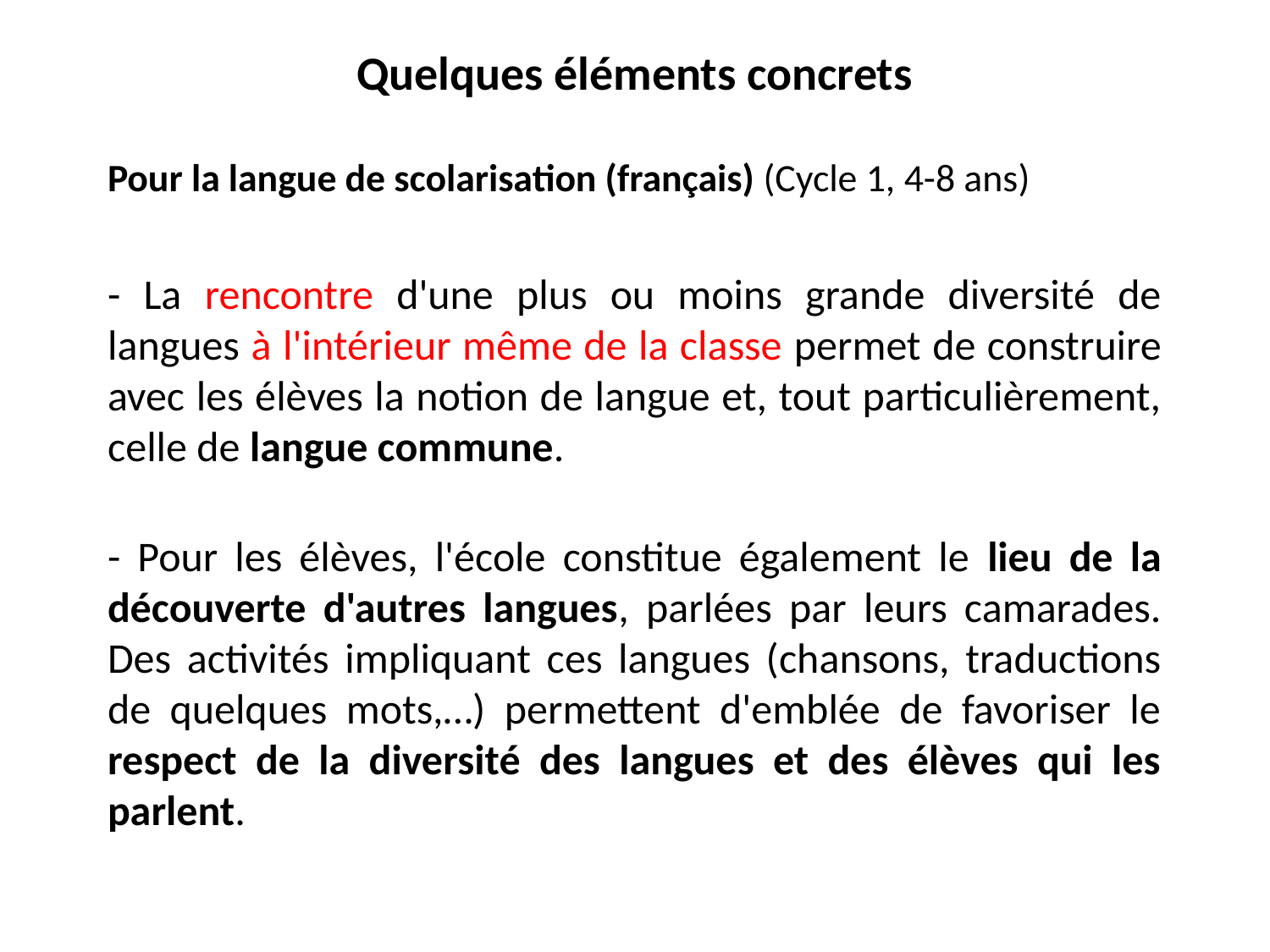

# Quelques éléments concrets
Pour la langue de scolarisation (français) (Cycle 1, 4-8 ans)

- La rencontre d'une plus ou moins grande diversité de langues à l'intérieur même de la classe permet de construire avec les élèves la notion de langue et, tout particulièrement, celle de langue commune.
- Pour les élèves, l'école constitue également le lieu de la découverte d'autres langues, parlées par leurs camarades. Des activités impliquant ces langues (chansons, traductions de quelques mots,…) permettent d'emblée de favoriser le respect de la diversité des langues et des élèves qui les parlent.